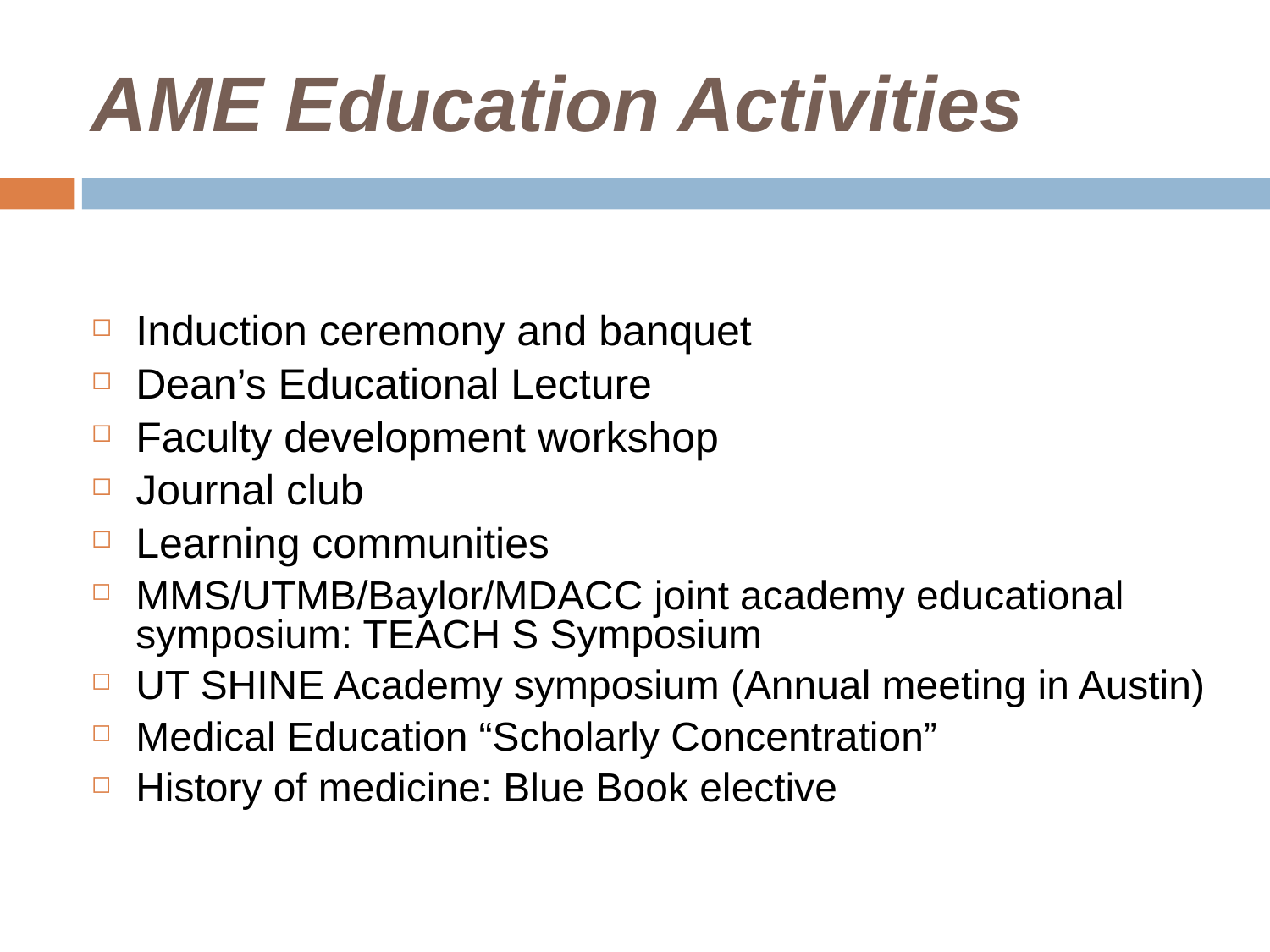

# AME Education Activities
Induction ceremony and banquet
Dean’s Educational Lecture
Faculty development workshop
Journal club
Learning communities
MMS/UTMB/Baylor/MDACC joint academy educational symposium: TEACH S Symposium
UT SHINE Academy symposium (Annual meeting in Austin)
Medical Education “Scholarly Concentration”
History of medicine: Blue Book elective